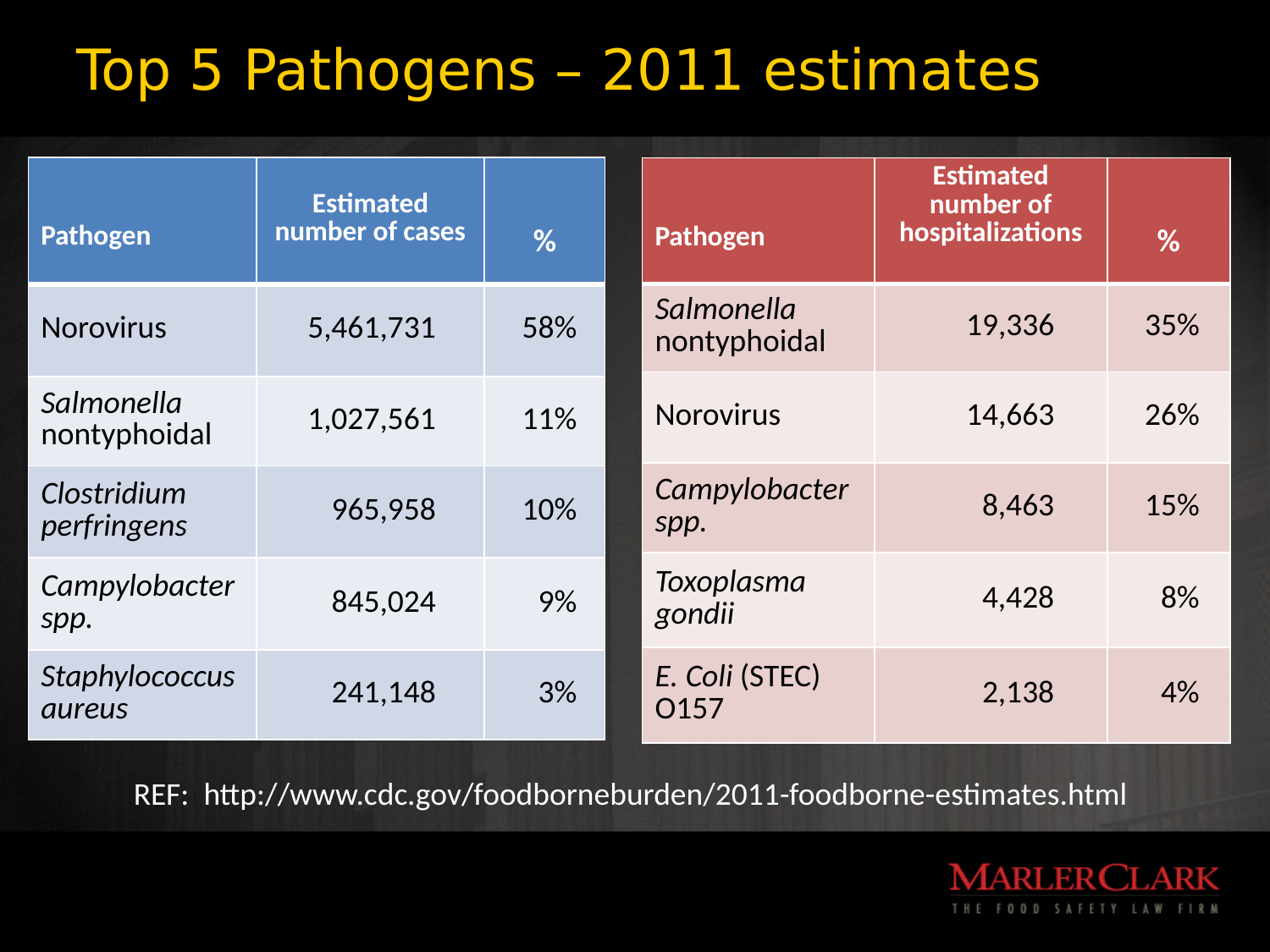

# Top 5 Pathogens – 2011 estimates
| Pathogen | Estimated number of cases | % |
| --- | --- | --- |
| Norovirus | 5,461,731 | 58% |
| Salmonella nontyphoidal | 1,027,561 | 11% |
| Clostridium perfringens | 965,958 | 10% |
| Campylobacter spp. | 845,024 | 9% |
| Staphylococcus aureus | 241,148 | 3% |
| Pathogen | Estimated number of hospitalizations | % |
| --- | --- | --- |
| Salmonella nontyphoidal | 19,336 | 35% |
| Norovirus | 14,663 | 26% |
| Campylobacter spp. | 8,463 | 15% |
| Toxoplasma gondii | 4,428 | 8% |
| E. Coli (STEC) O157 | 2,138 | 4% |

REF:  http://www.cdc.gov/foodborneburden/2011-foodborne-estimates.html